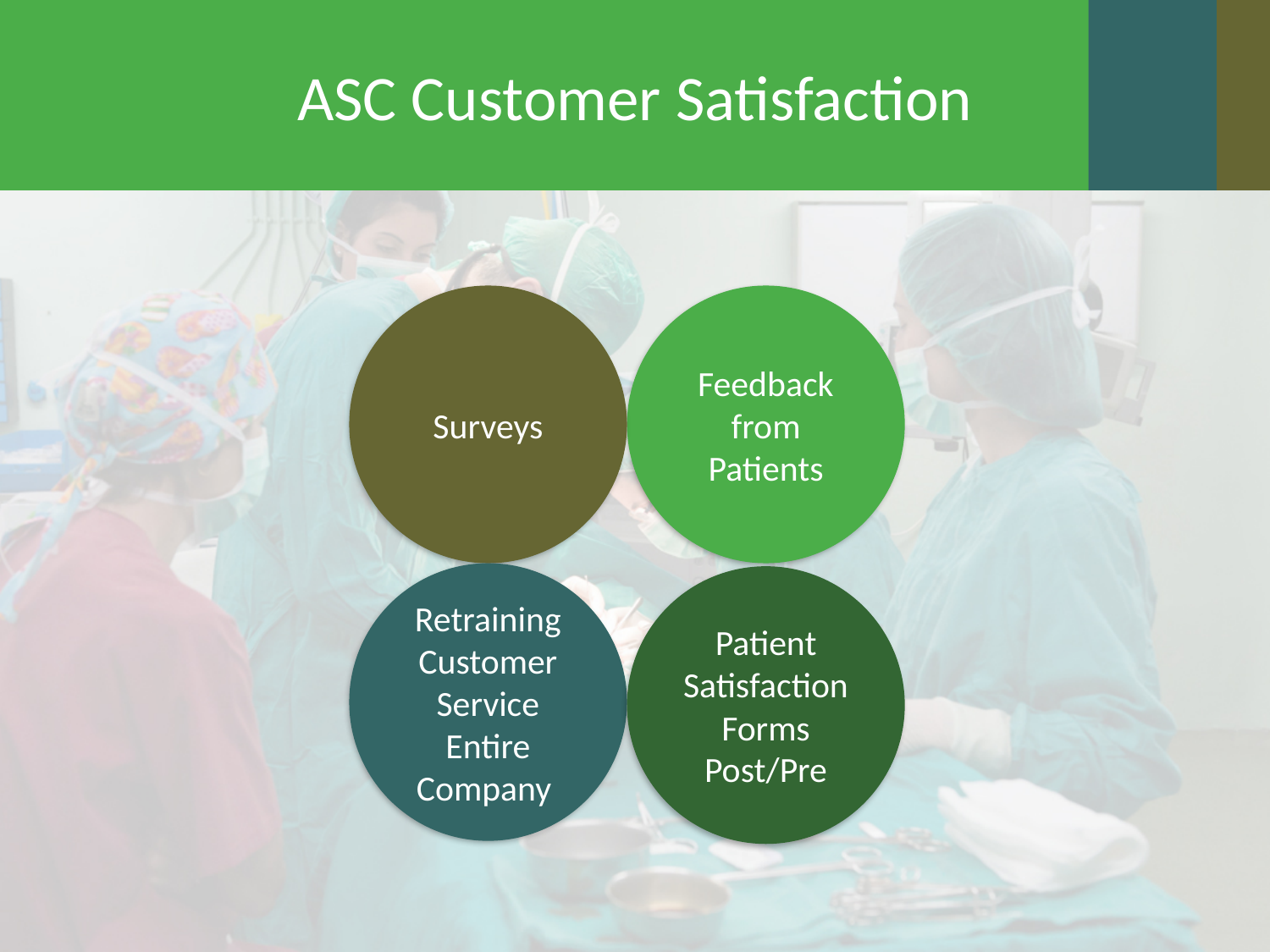

# ASC Customer Satisfaction
Surveys
Feedback from Patients
Retraining Customer Service Entire Company
Patient Satisfaction Forms Post/Pre